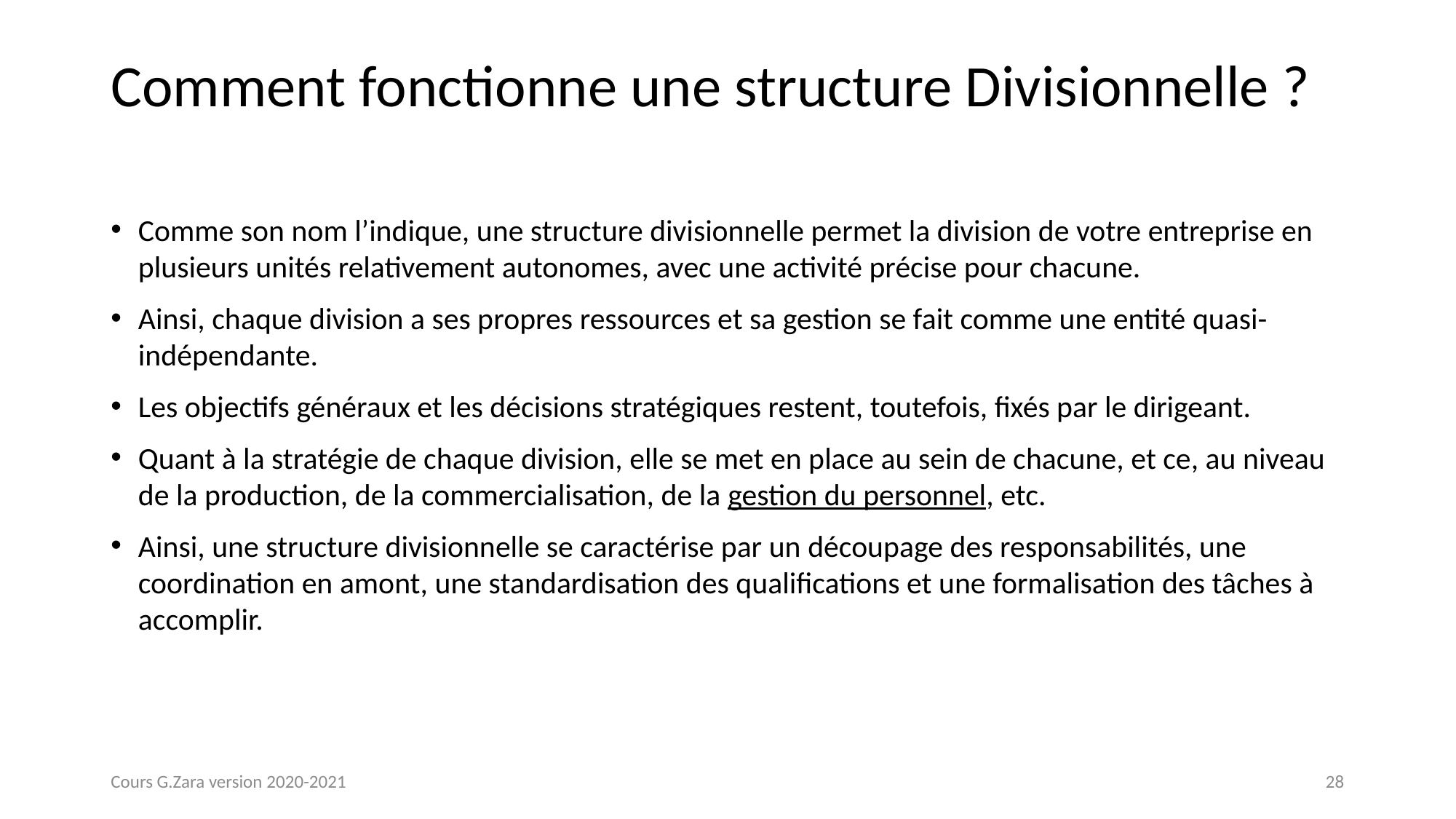

# Comment fonctionne une structure Divisionnelle ?
Comme son nom l’indique, une structure divisionnelle permet la division de votre entreprise en plusieurs unités relativement autonomes, avec une activité précise pour chacune.
Ainsi, chaque division a ses propres ressources et sa gestion se fait comme une entité quasi-indépendante.
Les objectifs généraux et les décisions stratégiques restent, toutefois, fixés par le dirigeant.
Quant à la stratégie de chaque division, elle se met en place au sein de chacune, et ce, au niveau de la production, de la commercialisation, de la gestion du personnel, etc.
Ainsi, une structure divisionnelle se caractérise par un découpage des responsabilités, une coordination en amont, une standardisation des qualifications et une formalisation des tâches à accomplir.

Cours G.Zara version 2020-2021
28